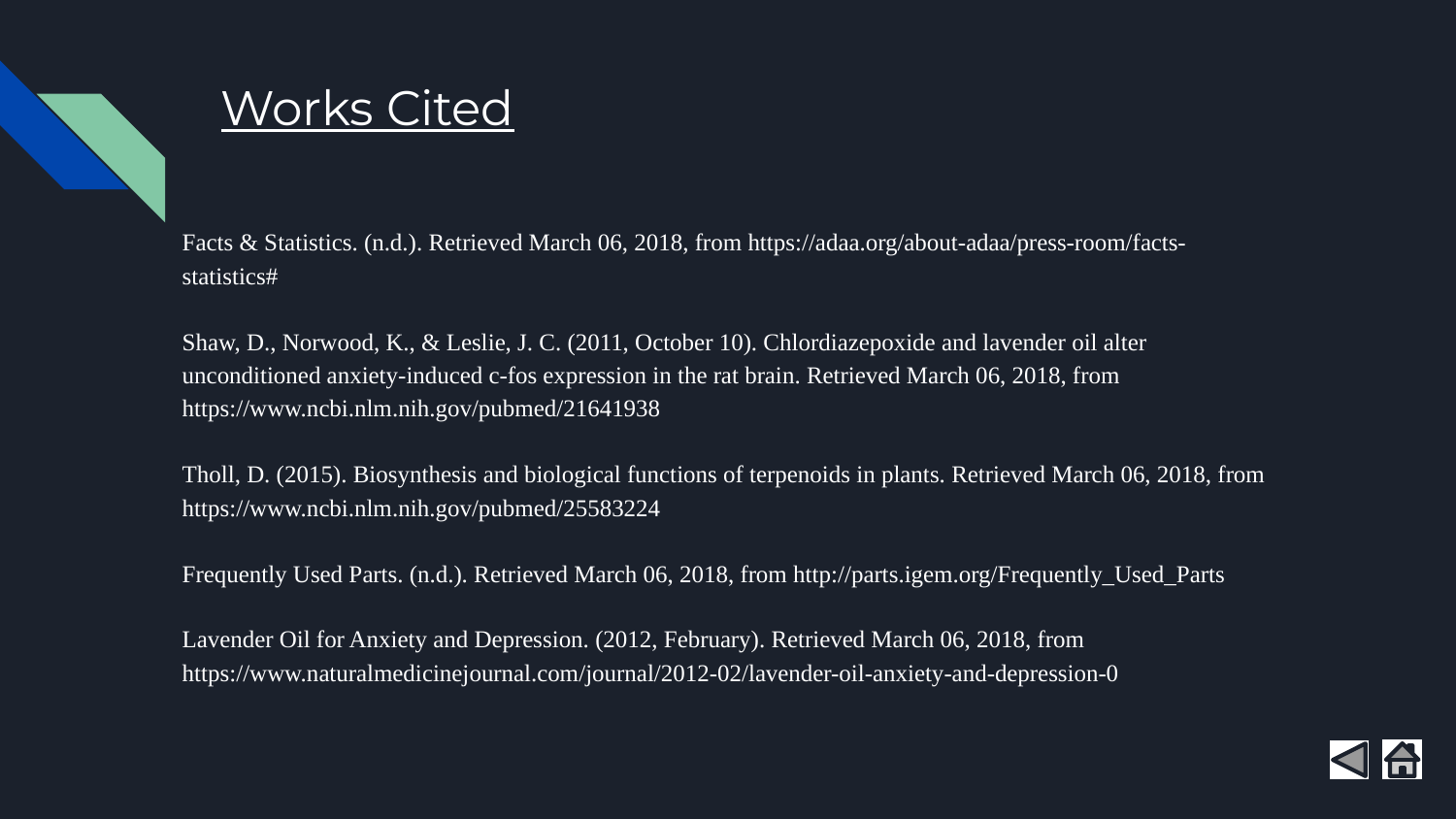

# Works Cited
Facts & Statistics. (n.d.). Retrieved March 06, 2018, from https://adaa.org/about-adaa/press-room/facts-statistics#
Shaw, D., Norwood, K., & Leslie, J. C. (2011, October 10). Chlordiazepoxide and lavender oil alter unconditioned anxiety-induced c-fos expression in the rat brain. Retrieved March 06, 2018, from https://www.ncbi.nlm.nih.gov/pubmed/21641938
Tholl, D. (2015). Biosynthesis and biological functions of terpenoids in plants. Retrieved March 06, 2018, from https://www.ncbi.nlm.nih.gov/pubmed/25583224
Frequently Used Parts. (n.d.). Retrieved March 06, 2018, from http://parts.igem.org/Frequently_Used_Parts
Lavender Oil for Anxiety and Depression. (2012, February). Retrieved March 06, 2018, from https://www.naturalmedicinejournal.com/journal/2012-02/lavender-oil-anxiety-and-depression-0